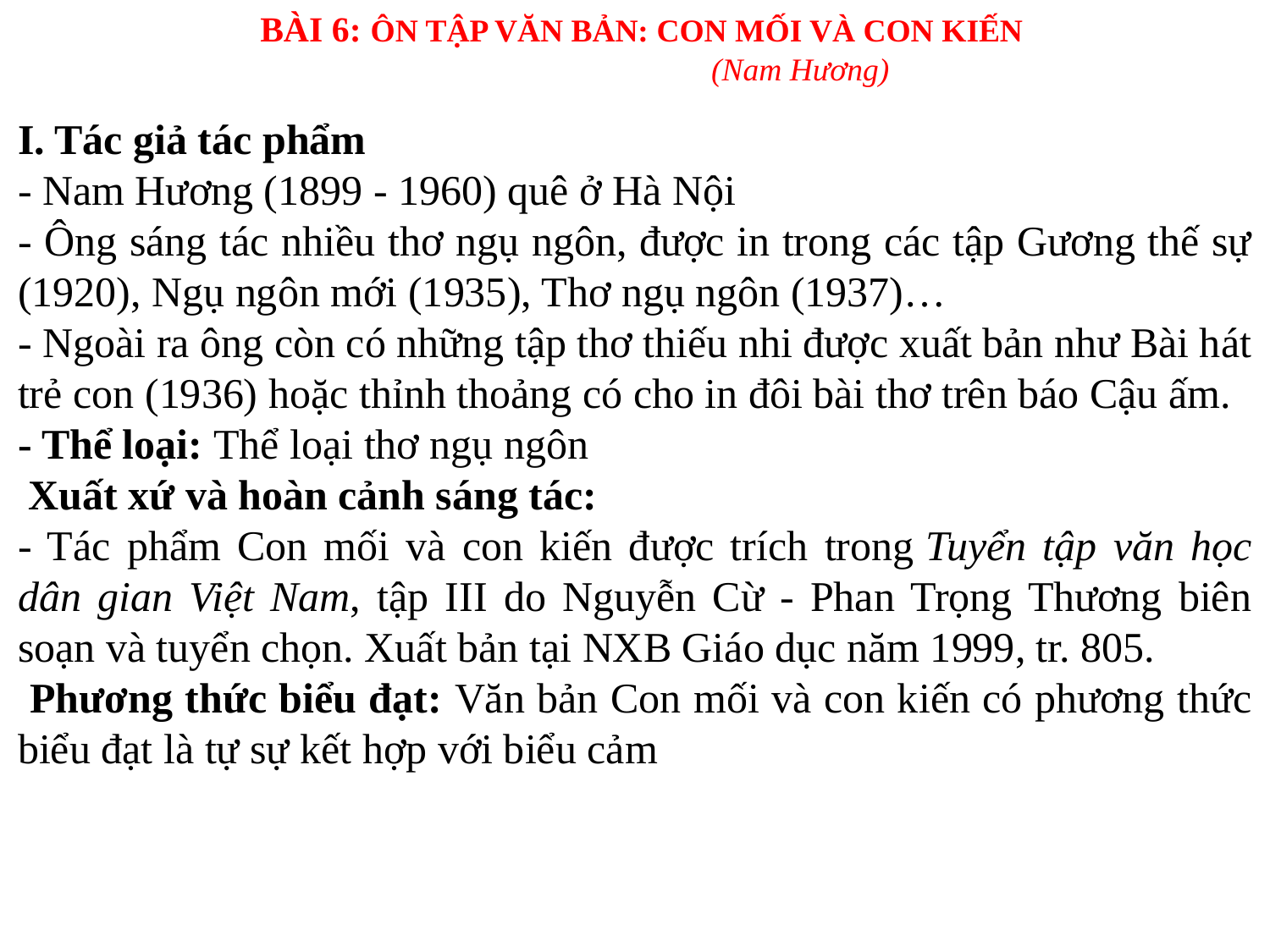

BÀI 6: ÔN TẬP VĂN BẢN: CON MỐI VÀ CON KIẾN
(Nam Hương)

I. Tác giả tác phẩm
- Nam Hương (1899 - 1960) quê ở Hà Nội
- Ông sáng tác nhiều thơ ngụ ngôn, được in trong các tập Gương thế sự (1920), Ngụ ngôn mới (1935), Thơ ngụ ngôn (1937)…
- Ngoài ra ông còn có những tập thơ thiếu nhi được xuất bản như Bài hát trẻ con (1936) hoặc thỉnh thoảng có cho in đôi bài thơ trên báo Cậu ấm.
- Thể loại: Thể loại thơ ngụ ngôn
 Xuất xứ và hoàn cảnh sáng tác:
- Tác phẩm Con mối và con kiến được trích trong Tuyển tập văn học dân gian Việt Nam, tập III do Nguyễn Cừ - Phan Trọng Thương biên soạn và tuyển chọn. Xuất bản tại NXB Giáo dục năm 1999, tr. 805.
 Phương thức biểu đạt: Văn bản Con mối và con kiến có phương thức biểu đạt là tự sự kết hợp với biểu cảm